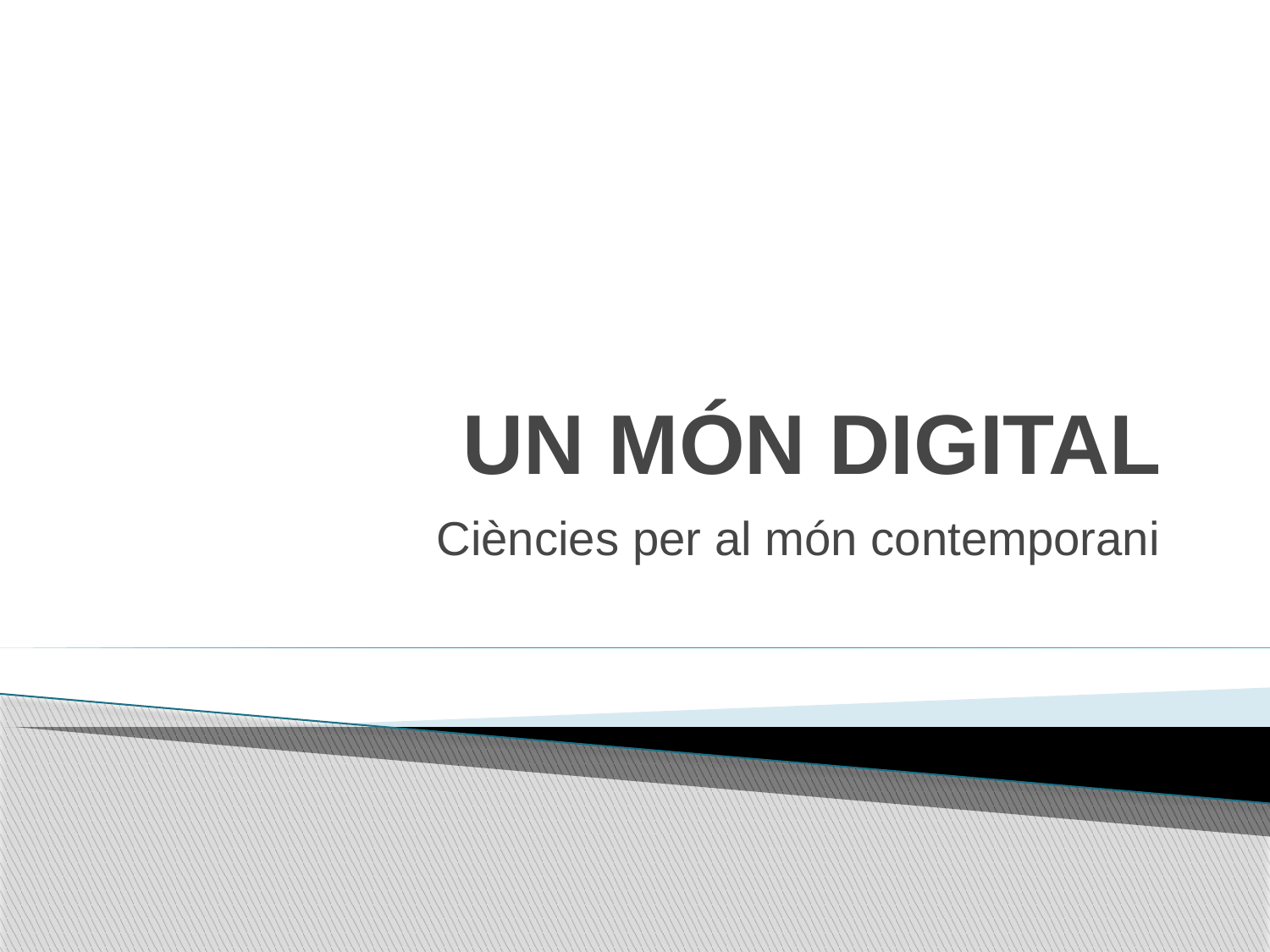

# UN MÓN DIGITAL
Ciències per al món contemporani